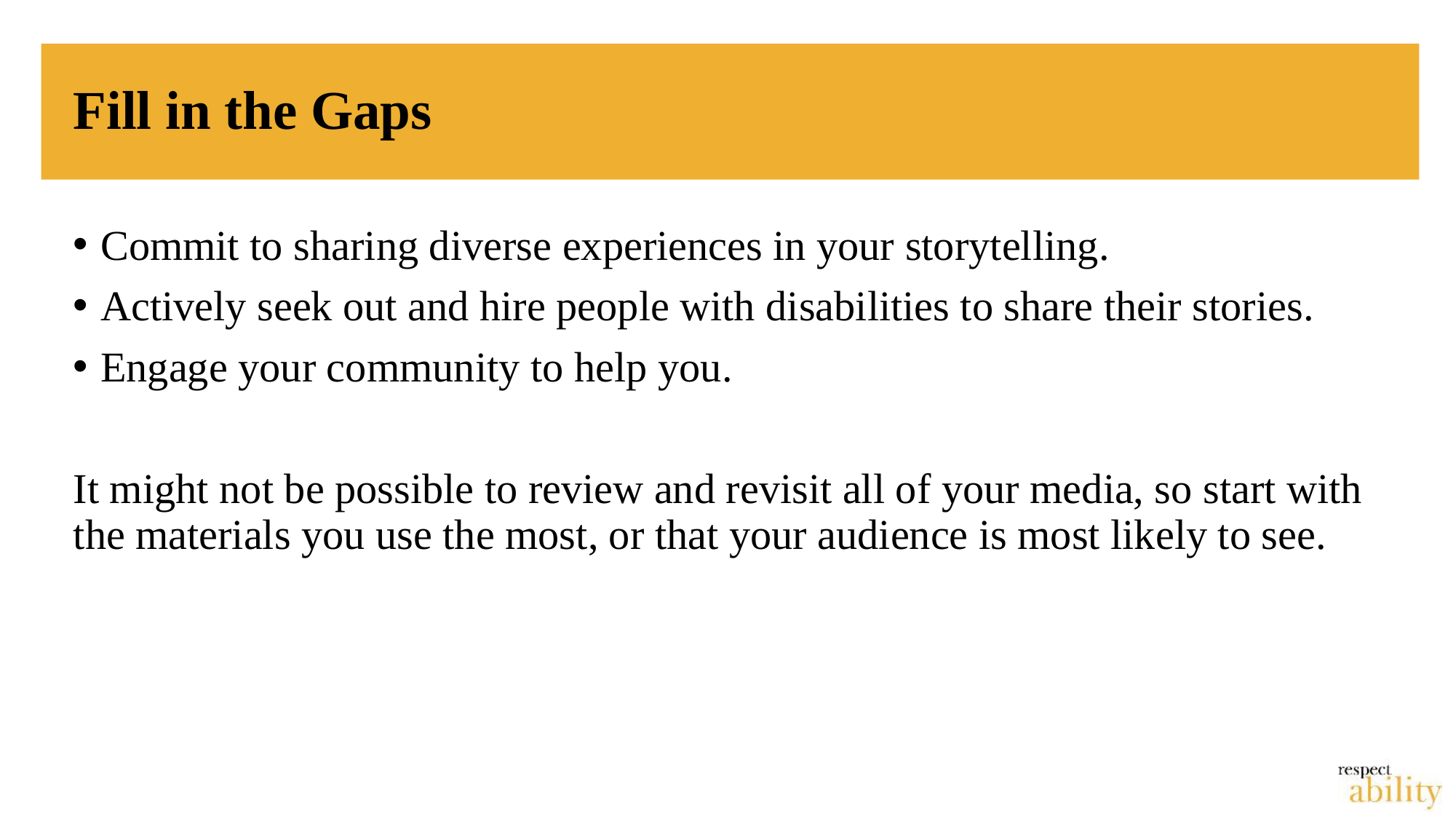

# Fill in the Gaps
Commit to sharing diverse experiences in your storytelling.
Actively seek out and hire people with disabilities to share their stories.
Engage your community to help you.

It might not be possible to review and revisit all of your media, so start with the materials you use the most, or that your audience is most likely to see.